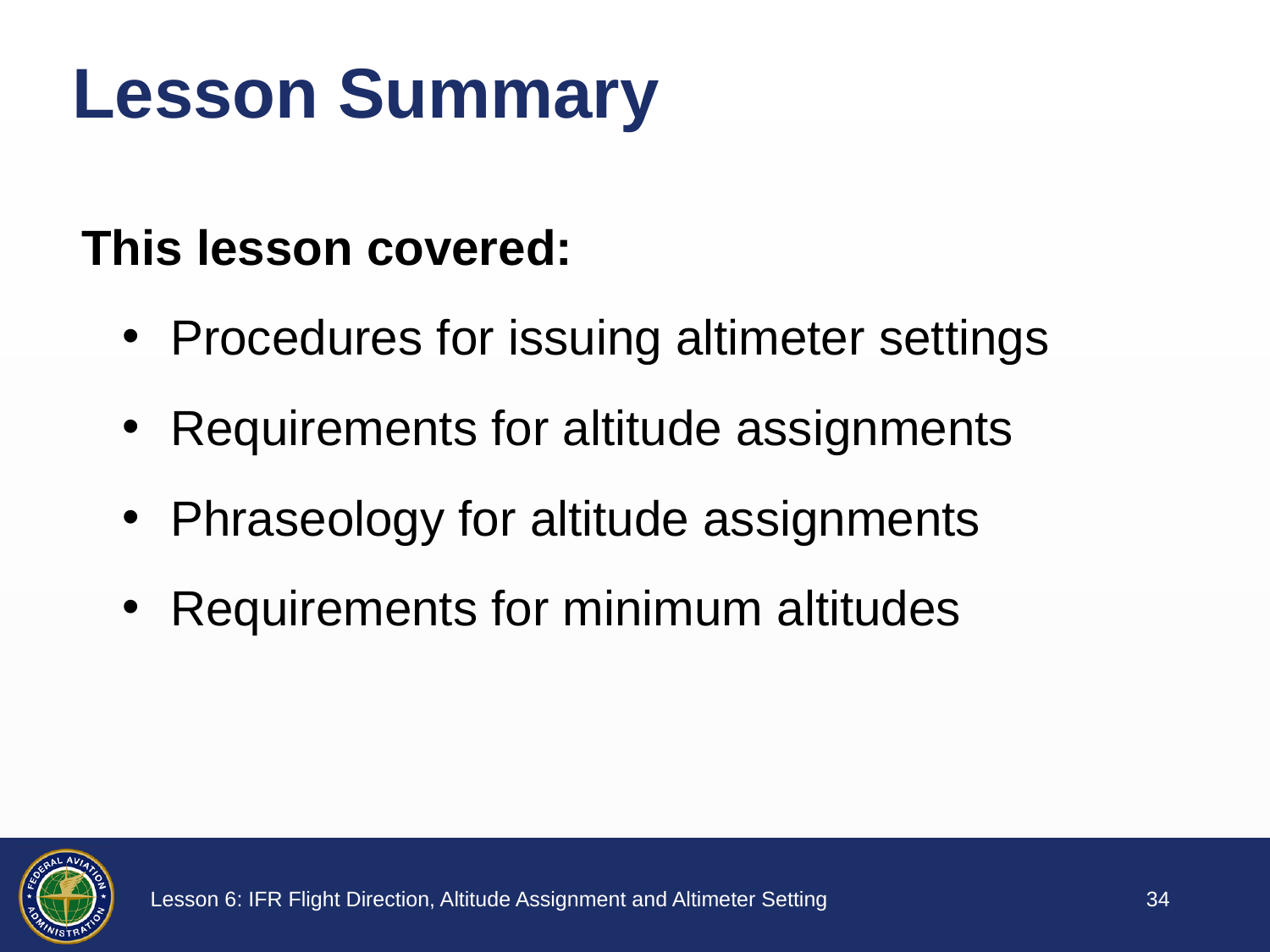

# Lesson Summary
This lesson covered:
Procedures for issuing altimeter settings
Requirements for altitude assignments
Phraseology for altitude assignments
Requirements for minimum altitudes
34